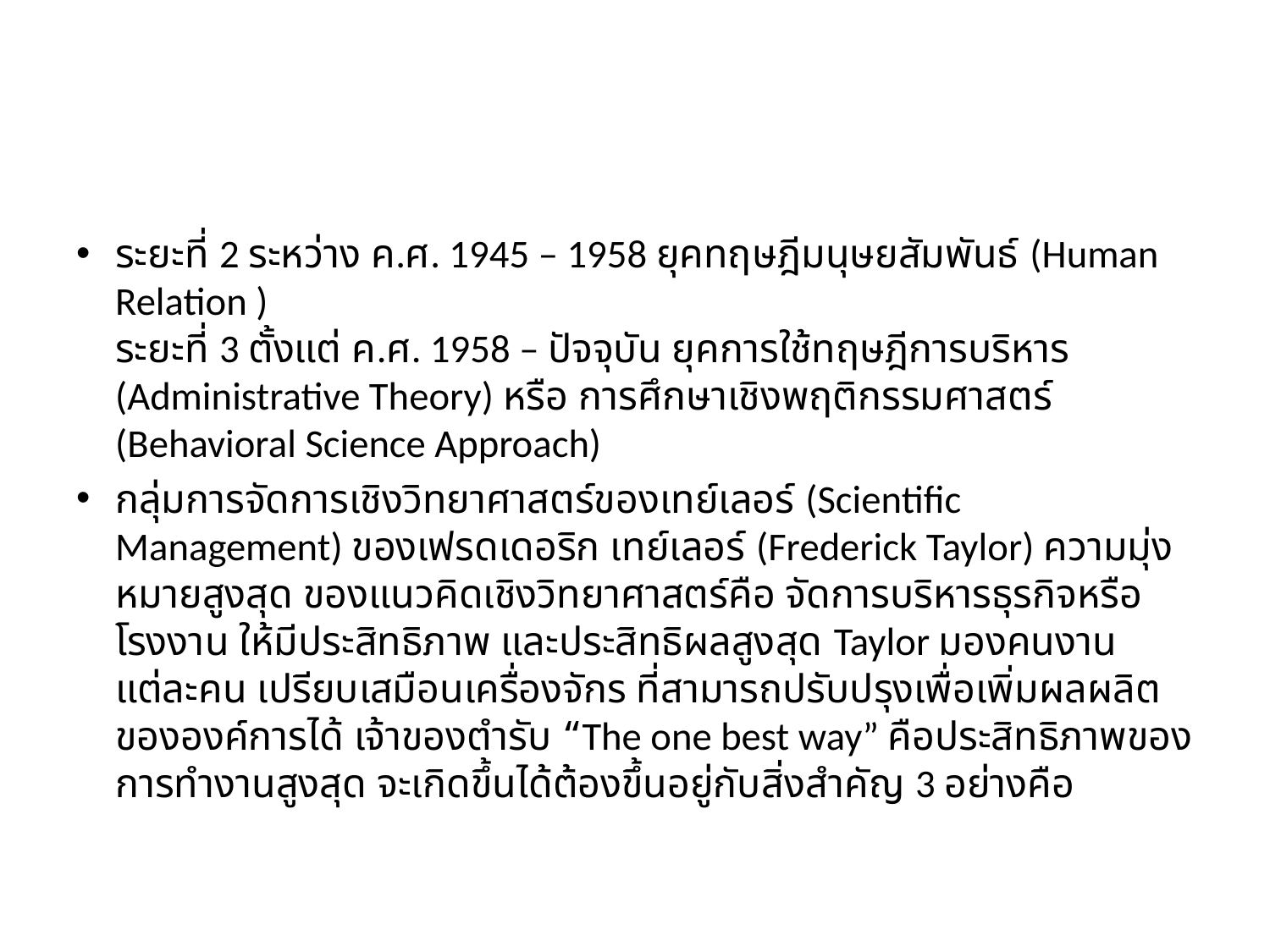

#
ระยะที่ 2 ระหว่าง ค.ศ. 1945 – 1958 ยุคทฤษฎีมนุษยสัมพันธ์ (Human Relation )
ระยะที่ 3 ตั้งแต่ ค.ศ. 1958 – ปัจจุบัน ยุคการใช้ทฤษฎีการบริหาร (Administrative Theory) หรือ การศึกษาเชิงพฤติกรรมศาสตร์ (Behavioral Science Approach)
กลุ่มการจัดการเชิงวิทยาศาสตร์ของเทย์เลอร์ (Scientific Management) ของเฟรดเดอริก เทย์เลอร์ (Frederick Taylor) ความมุ่งหมายสูงสุด ของแนวคิดเชิงวิทยาศาสตร์คือ จัดการบริหารธุรกิจหรือโรงงาน ให้มีประสิทธิภาพ และประสิทธิผลสูงสุด Taylor มองคนงานแต่ละคน เปรียบเสมือนเครื่องจักร ที่สามารถปรับปรุงเพื่อเพิ่มผลผลิต ขององค์การได้ เจ้าของตำรับ “The one best way” คือประสิทธิภาพของการทำงานสูงสุด จะเกิดขึ้นได้ต้องขึ้นอยู่กับสิ่งสำคัญ 3 อย่างคือ